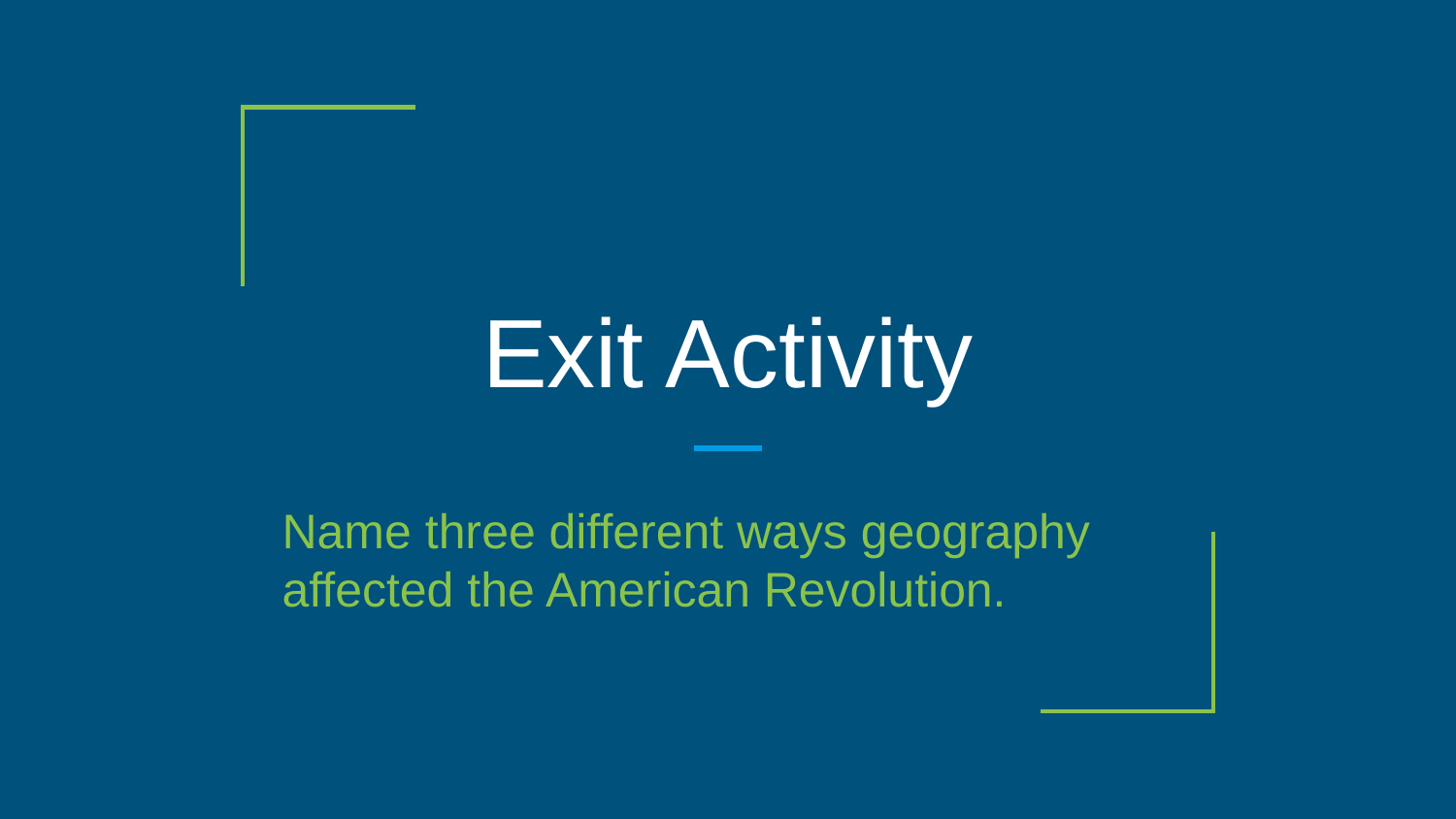

# Exit Activity
Name three different ways geography affected the American Revolution.